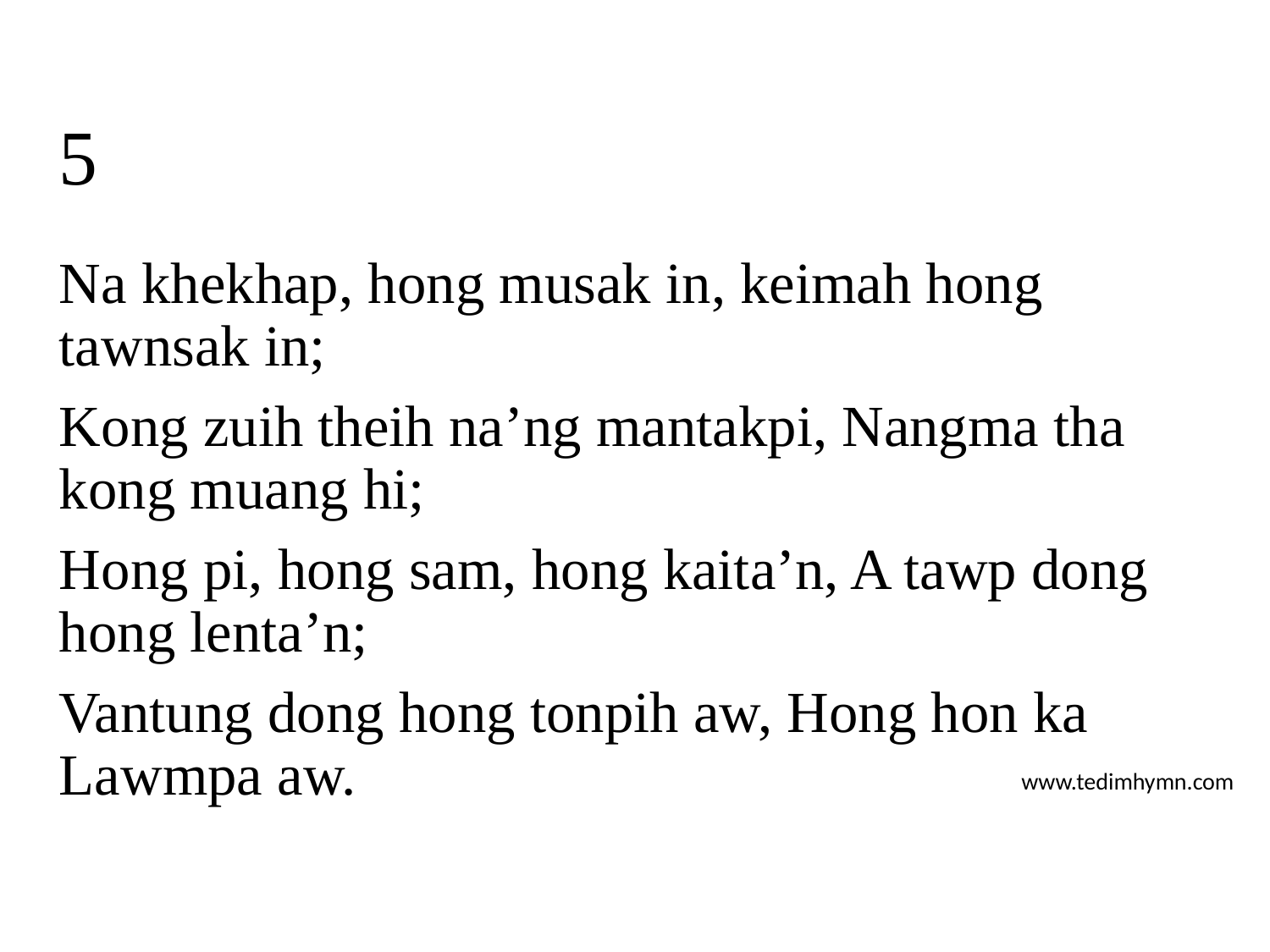

# 5
Na khekhap, hong musak in, keimah hong tawnsak in;
Kong zuih theih na’ng mantakpi, Nangma tha kong muang hi;
Hong pi, hong sam, hong kaita’n, A tawp dong hong lenta’n;
Vantung dong hong tonpih aw, Hong hon ka Lawmpa aw.

www.tedimhymn.com